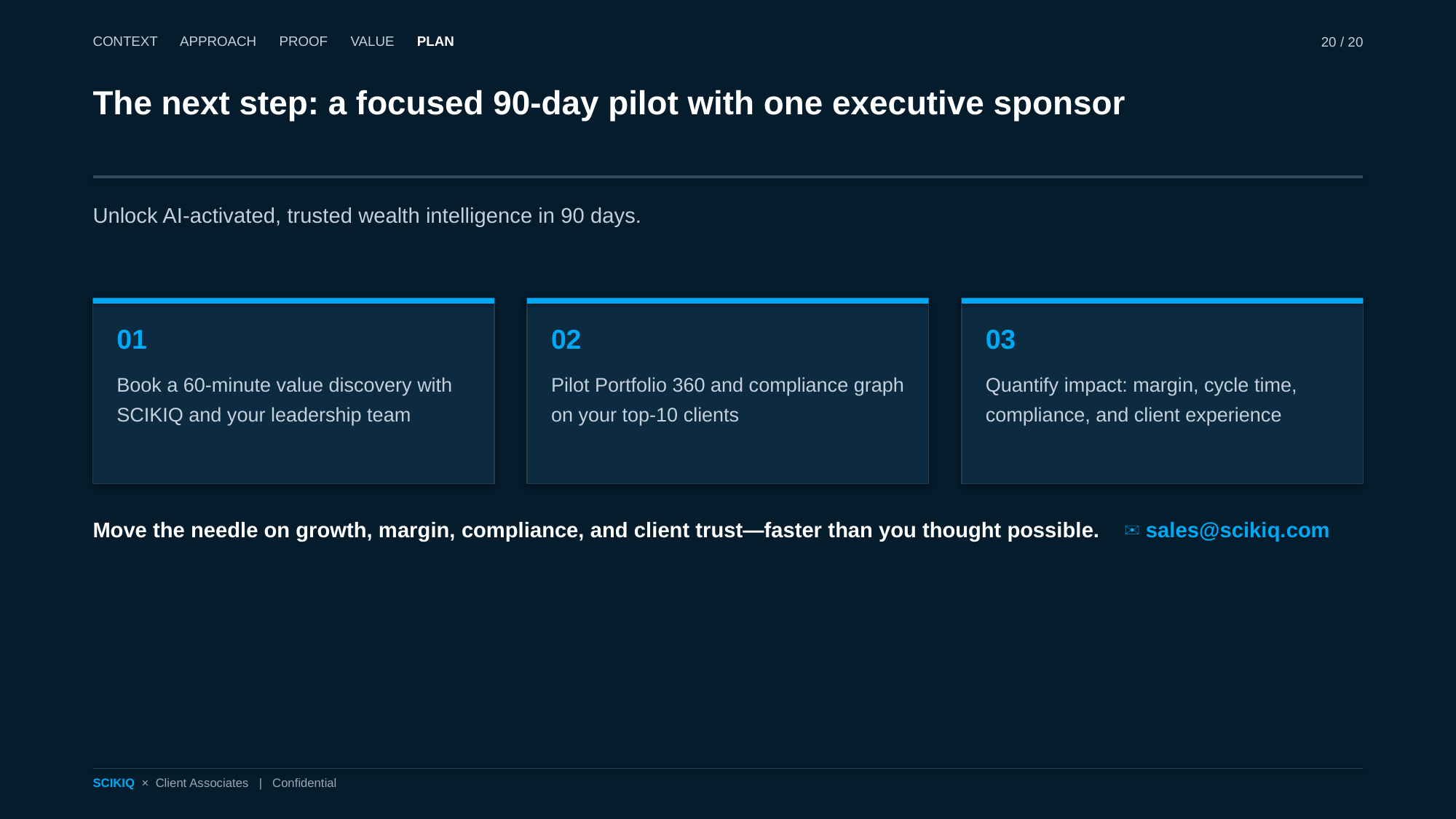

CONTEXT      APPROACH      PROOF      VALUE      PLAN
20 / 20
The next step: a focused 90-day pilot with one executive sponsor
Unlock AI-activated, trusted wealth intelligence in 90 days.

01
Book a 60-minute value discovery with SCIKIQ and your leadership team
02
Pilot Portfolio 360 and compliance graph on your top-10 clients
03
Quantify impact: margin, cycle time, compliance, and client experience
Move the needle on growth, margin, compliance, and client trust—faster than you thought possible.    ✉ sales@scikiq.com
SCIKIQ  ×  Client Associates   |   Confidential